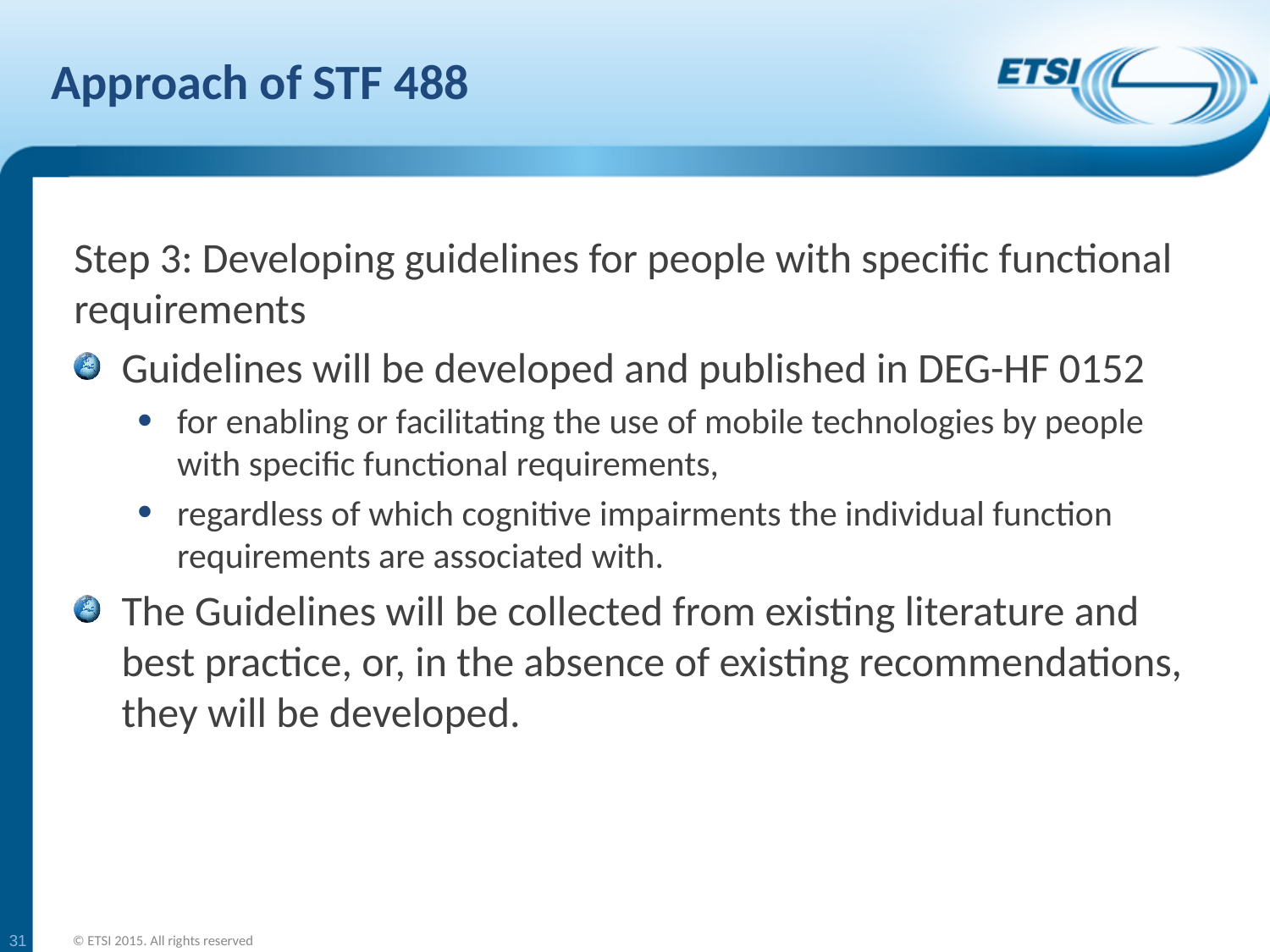

# Approach of STF 488
Step 3: Developing guidelines for people with specific functional requirements
Guidelines will be developed and published in DEG-HF 0152
for enabling or facilitating the use of mobile technologies by people with specific functional requirements,
regardless of which cognitive impairments the individual function requirements are associated with.
The Guidelines will be collected from existing literature and best practice, or, in the absence of existing recommendations, they will be developed.

31
© ETSI 2015. All rights reserved